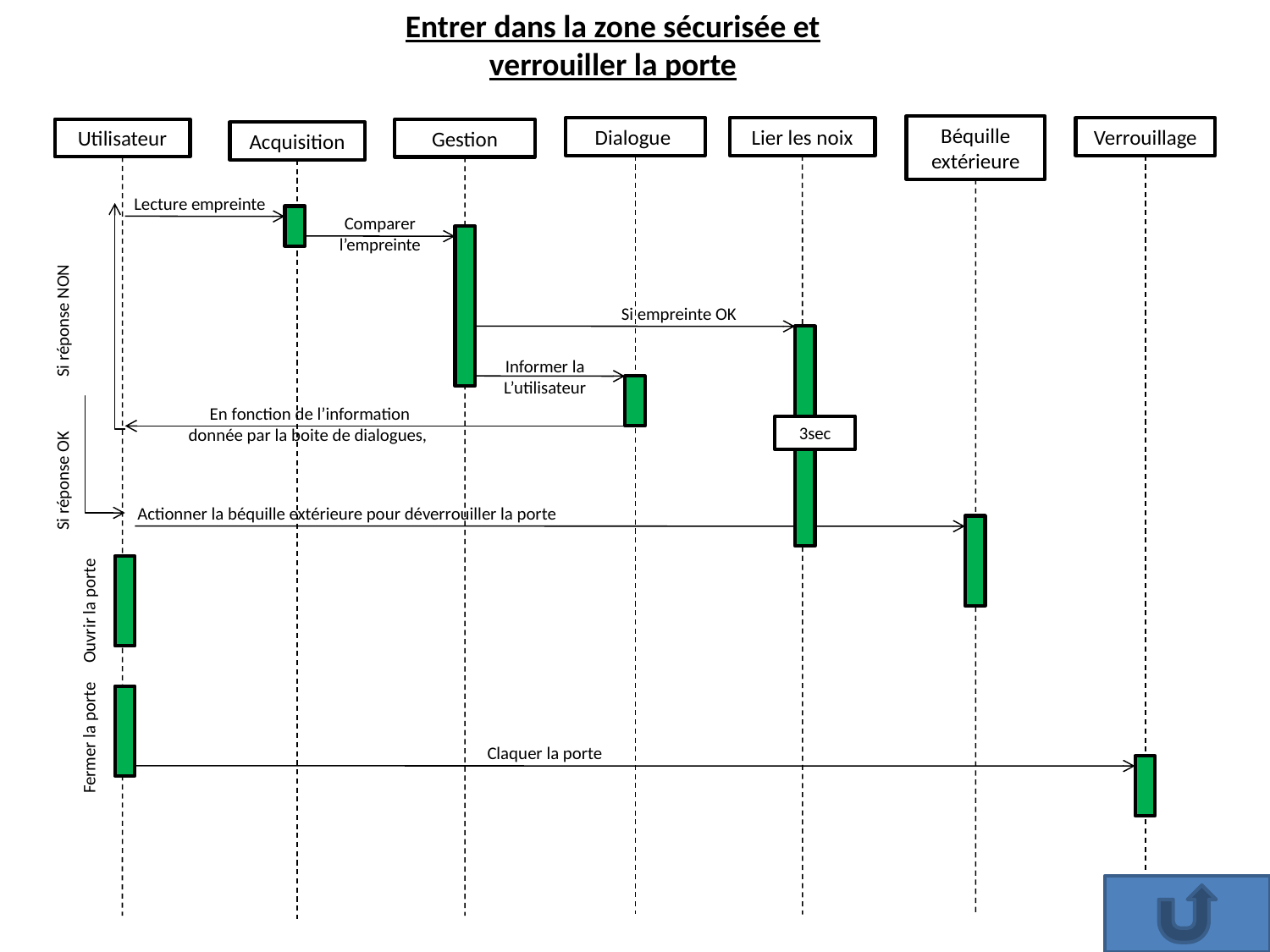

Entrer dans la zone sécurisée et verrouiller la porte
Béquille extérieure
Dialogue
Lier les noix
Verrouillage
Utilisateur
Gestion
Acquisition
Lecture empreinte

Comparer l’empreinte

Si empreinte OK
Si réponse NON

Informer la L’utilisateur

En fonction de l’information donnée par la boite de dialogues,
3sec
Si réponse OK
Actionner la béquille extérieure pour déverrouiller la porte

Ouvrir la porte

Fermer la porte
Claquer la porte